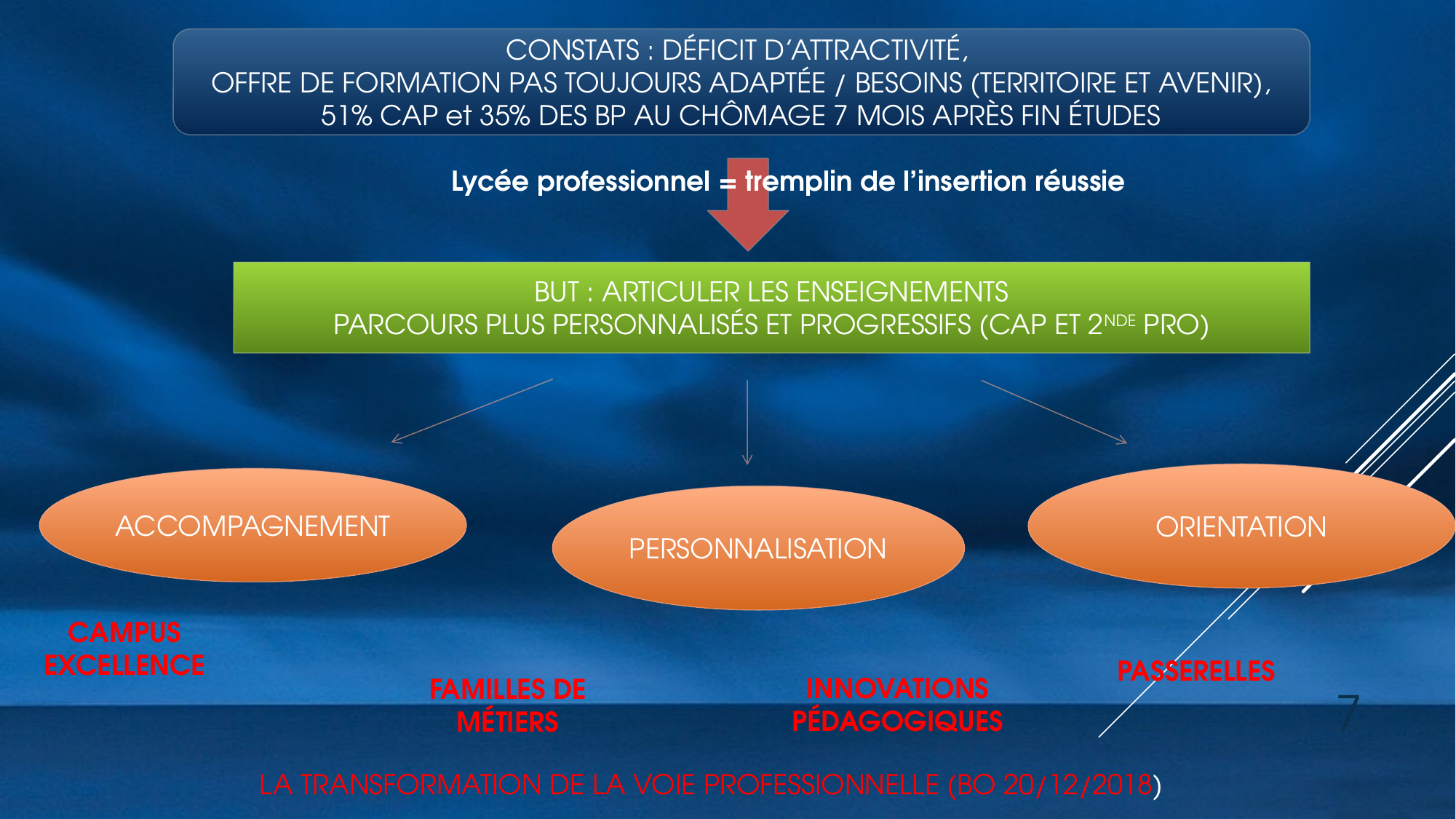

CONSTATS : DÉFICIT D’ATTRACTIVITÉ,
OFFRE DE FORMATION PAS TOUJOURS ADAPTÉE / BESOINS (TERRITOIRE ET AVENIR), 51% CAP et 35% DES BP AU CHÔMAGE 7 MOIS APRÈS FIN ÉTUDES
Lycée professionnel = tremplin de l’insertion réussie

BUT : ARTICULER LES ENSEIGNEMENTS
PARCOURS PLUS PERSONNALISÉS ET PROGRESSIFS (CAP ET 2NDE PRO)
ORIENTATION
ACCOMPAGNEMENT
PERSONNALISATION
CAMPUS EXCELLENCE
PASSERELLES
INNOVATIONS PÉDAGOGIQUES
FAMILLES DE MÉTIERS
7
LA TRANSFORMATION DE LA VOIE PROFESSIONNELLE (BO 20/12/2018)